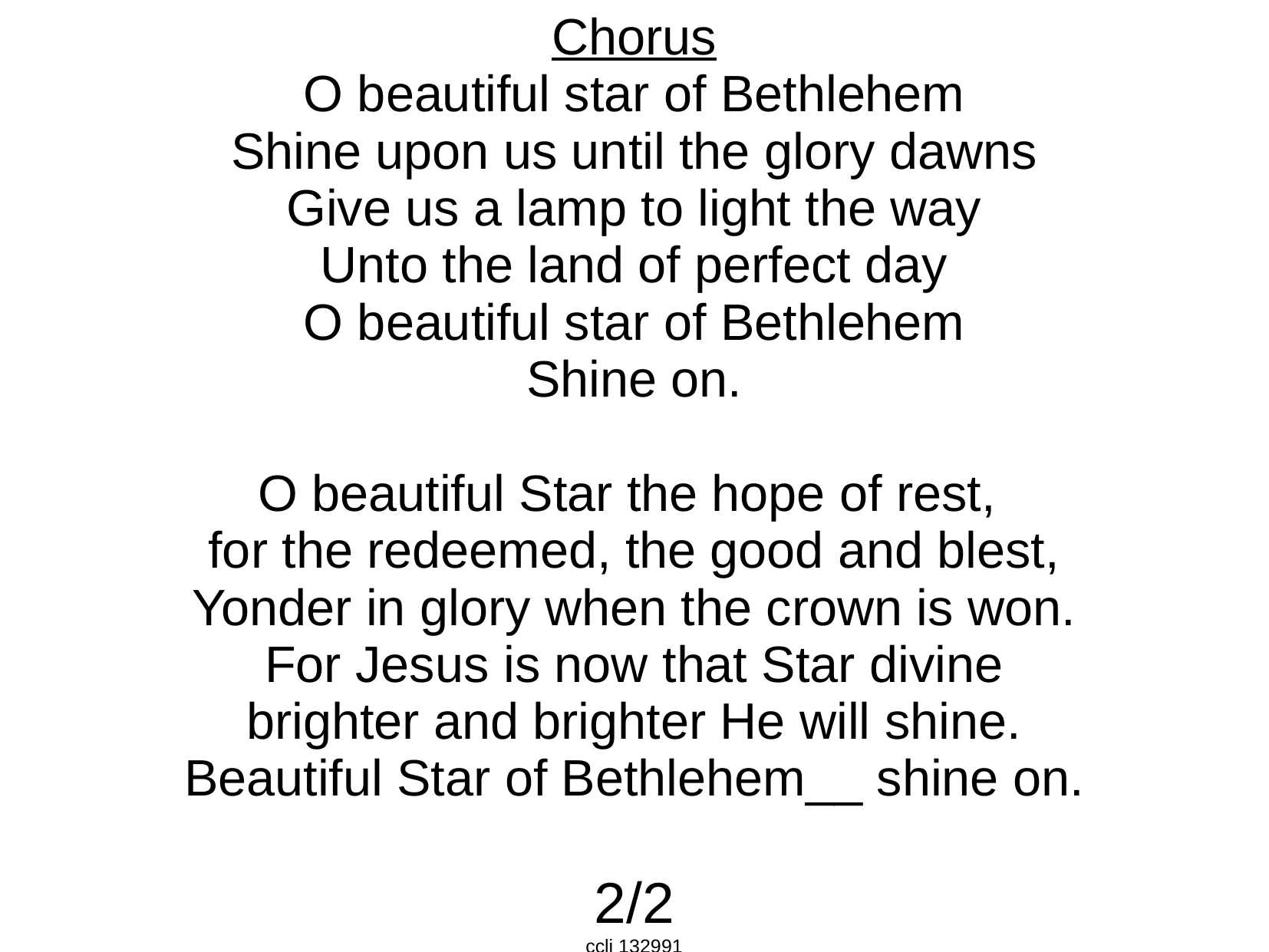

Chorus
O beautiful star of Bethlehem
Shine upon us until the glory dawns
Give us a lamp to light the way
Unto the land of perfect day
O beautiful star of Bethlehem
Shine on.

O beautiful Star the hope of rest,
for the redeemed, the good and blest,
Yonder in glory when the crown is won.
For Jesus is now that Star divine
brighter and brighter He will shine.
Beautiful Star of Bethlehem__ shine on.

2/2
ccli 132991